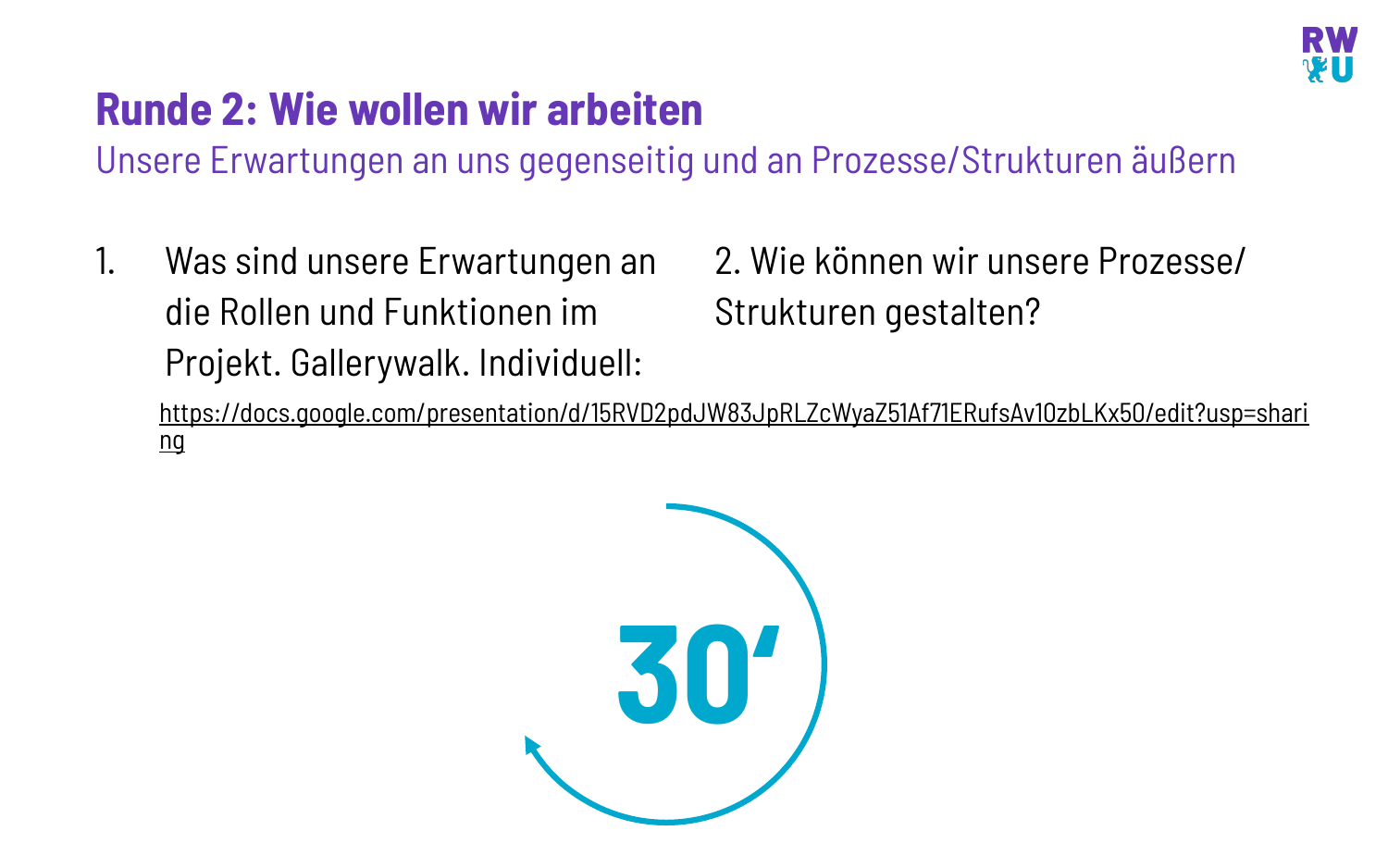

# Runde 2: Wie wollen wir arbeiten
Unsere Erwartungen an uns gegenseitig und an Prozesse/Strukturen äußern
Was sind unsere Erwartungen an die Rollen und Funktionen im Projekt. Gallerywalk. Individuell:

2. Wie können wir unsere Prozesse/ Strukturen gestalten?

https://docs.google.com/presentation/d/15RVD2pdJW83JpRLZcWyaZ51Af71ERufsAv10zbLKx50/edit?usp=sharing

30‘